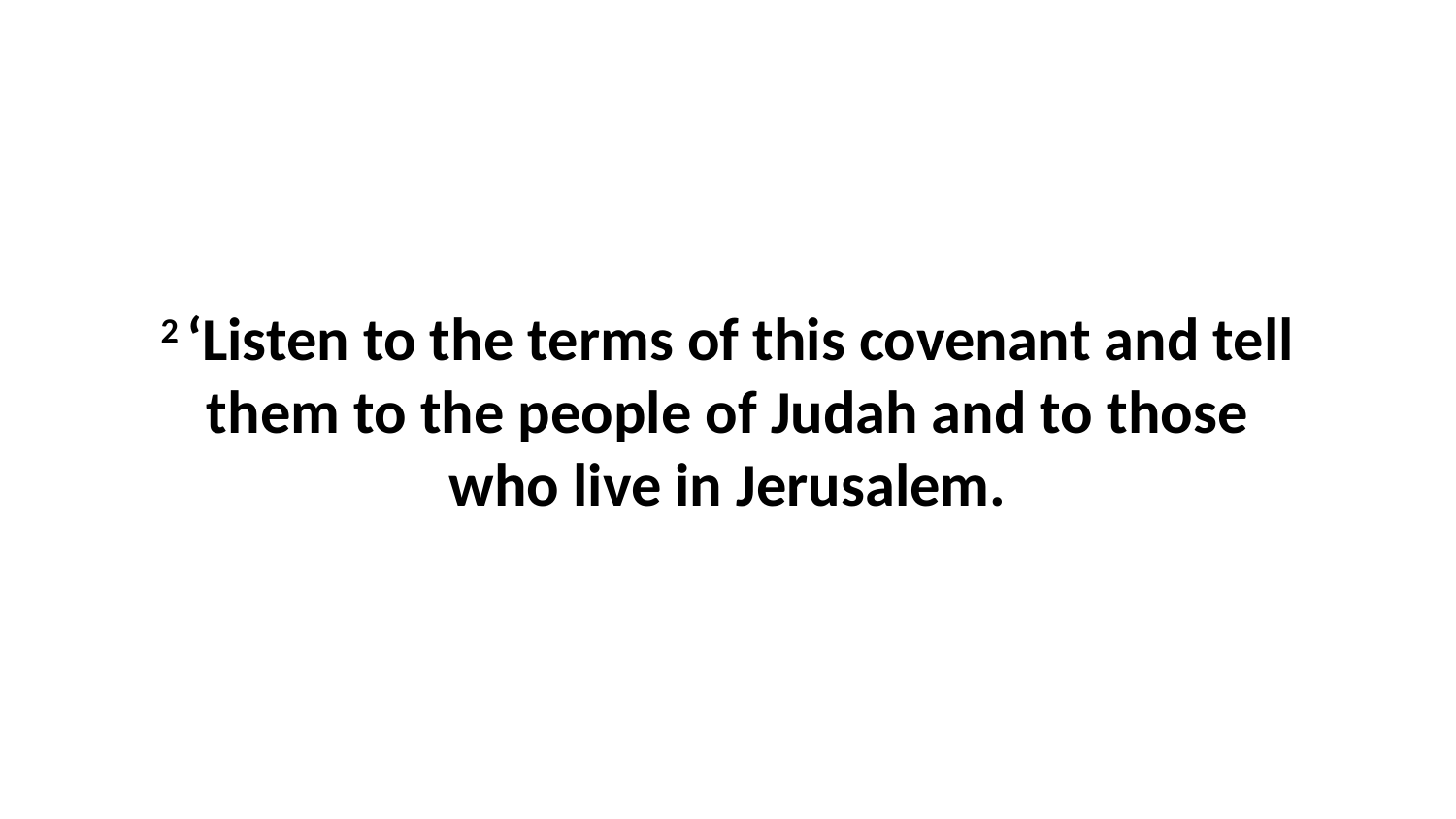

2 ‘Listen to the terms of this covenant and tell them to the people of Judah and to those who live in Jerusalem.